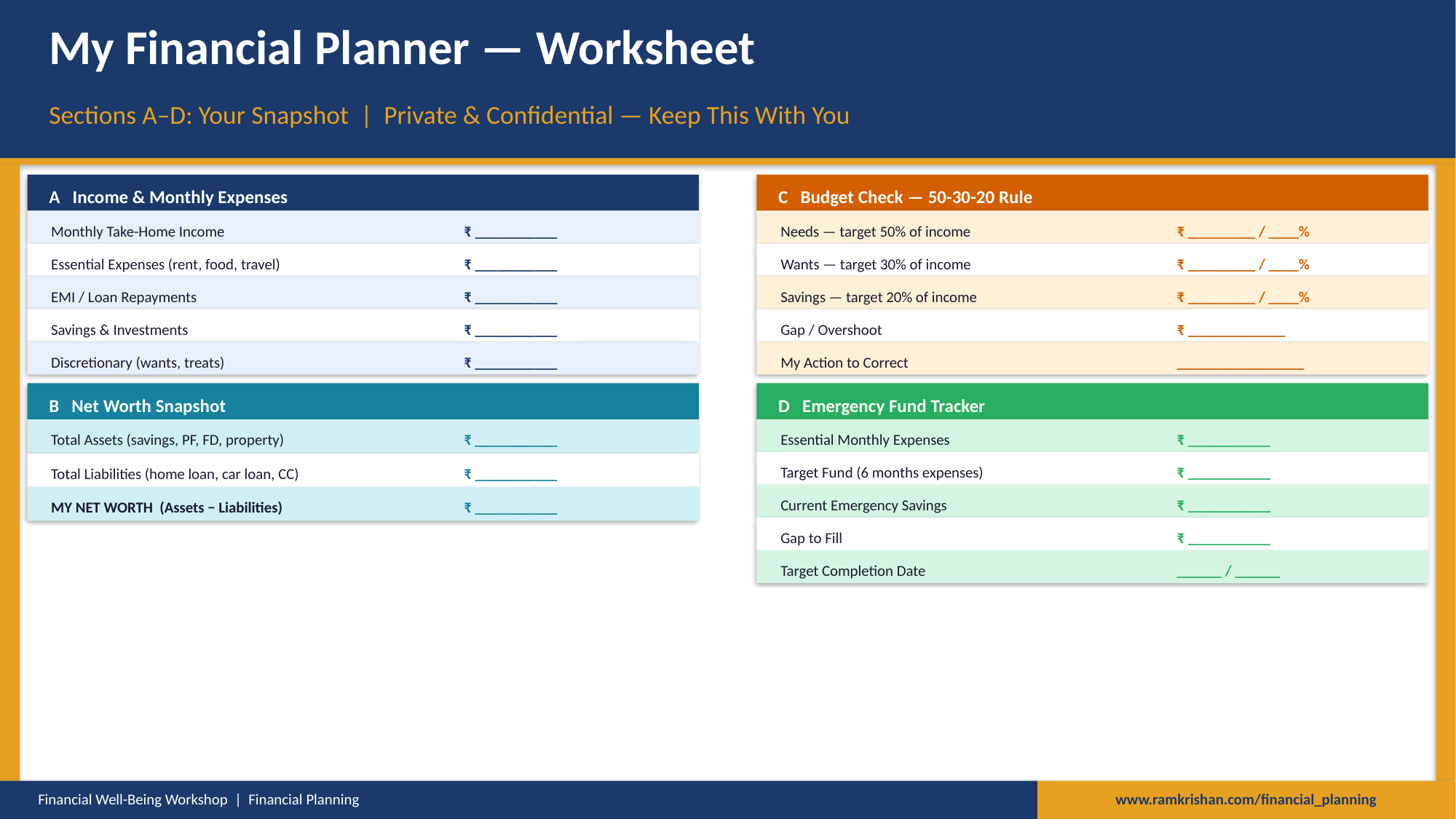

My Financial Planner — Worksheet
Sections A–D: Your Snapshot  |  Private & Confidential — Keep This With You

A   Income & Monthly Expenses
C   Budget Check — 50-30-20 Rule

Monthly Take-Home Income
₹ ___________
Needs — target 50% of income
₹ _________ / ____%

Essential Expenses (rent, food, travel)
₹ ___________
Wants — target 30% of income
₹ _________ / ____%

EMI / Loan Repayments
₹ ___________
Savings — target 20% of income
₹ _________ / ____%

Savings & Investments
₹ ___________
Gap / Overshoot
₹ _____________

Discretionary (wants, treats)
₹ ___________
My Action to Correct
_________________

B   Net Worth Snapshot
D   Emergency Fund Tracker

Total Assets (savings, PF, FD, property)
₹ ___________
Essential Monthly Expenses
₹ ___________

Target Fund (6 months expenses)
₹ ___________
Total Liabilities (home loan, car loan, CC)
₹ ___________

Current Emergency Savings
₹ ___________
MY NET WORTH  (Assets − Liabilities)
₹ ___________

Gap to Fill
₹ ___________

Target Completion Date
______ / ______

Financial Well-Being Workshop  |  Financial Planning
www.ramkrishan.com/financial_planning